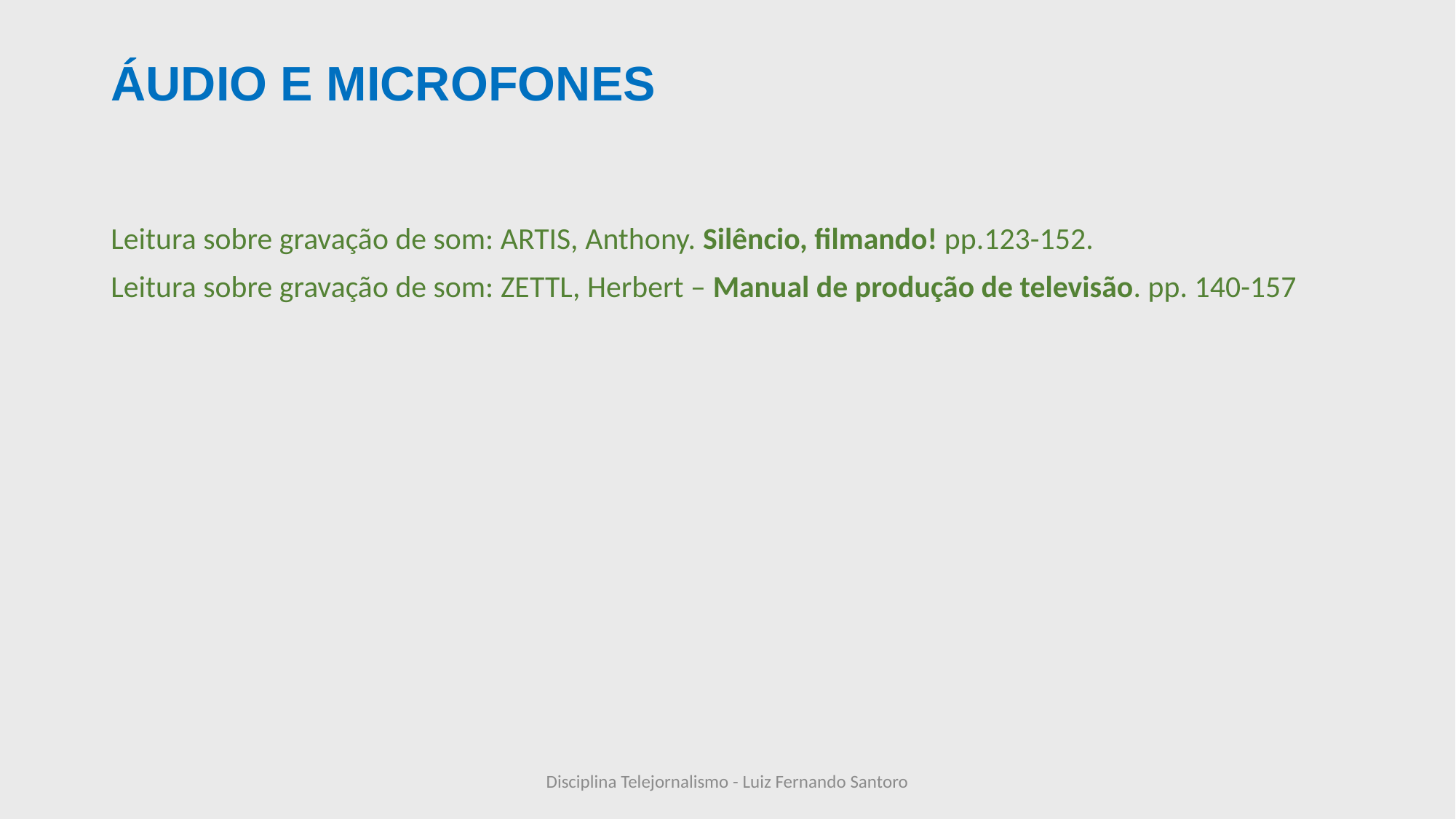

# ÁUDIO E MICROFONES
Leitura sobre gravação de som: ARTIS, Anthony. Silêncio, filmando! pp.123-152.
Leitura sobre gravação de som: ZETTL, Herbert – Manual de produção de televisão. pp. 140-157

Disciplina Telejornalismo - Luiz Fernando Santoro
95